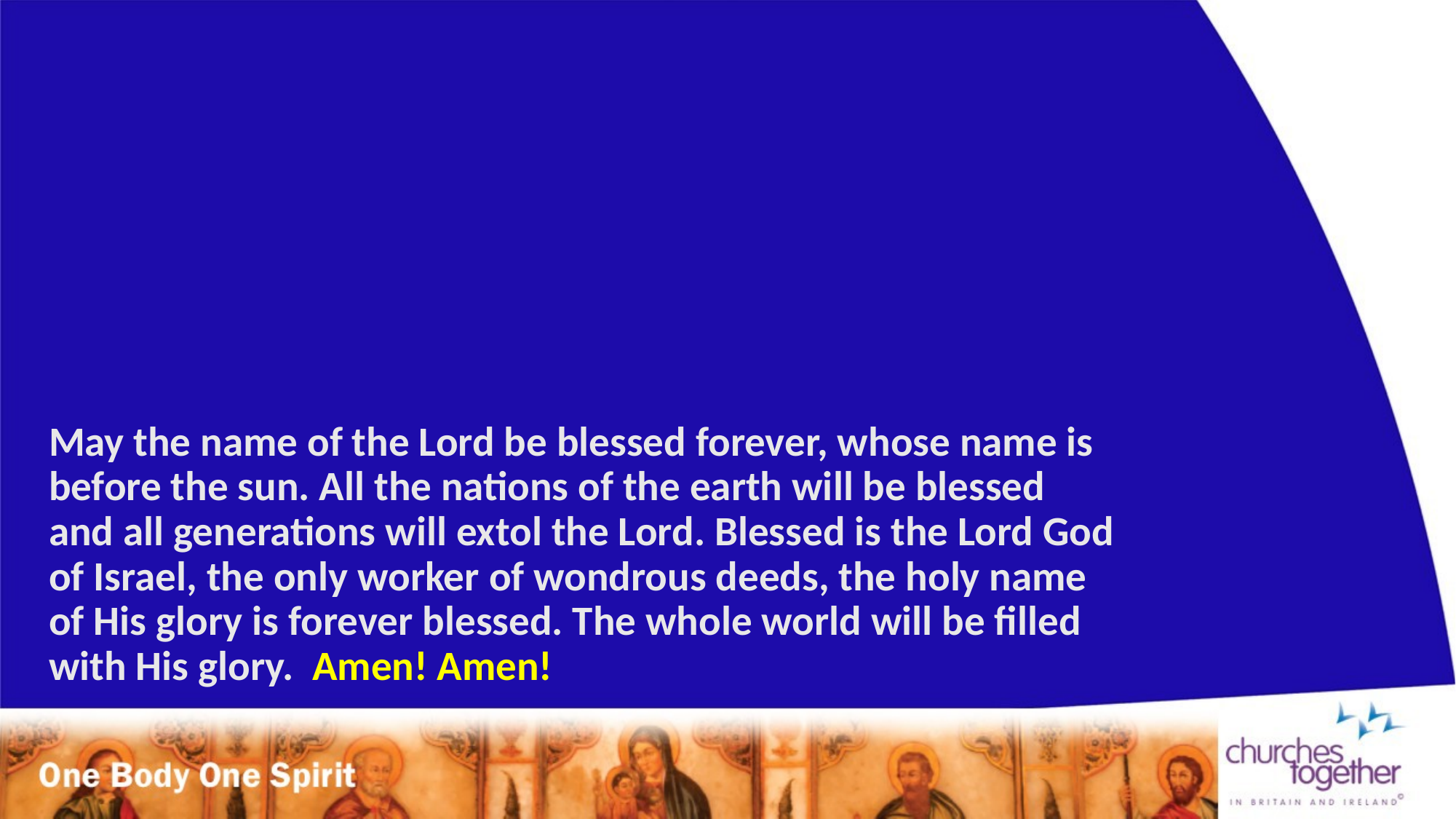

# May the name of the Lord be blessed forever, whose name is before the sun. All the nations of the earth will be blessed and all generations will extol the Lord. Blessed is the Lord God of Israel, the only worker of wondrous deeds, the holy name of His glory is forever blessed. The whole world will be filled with His glory.  Amen! Amen!